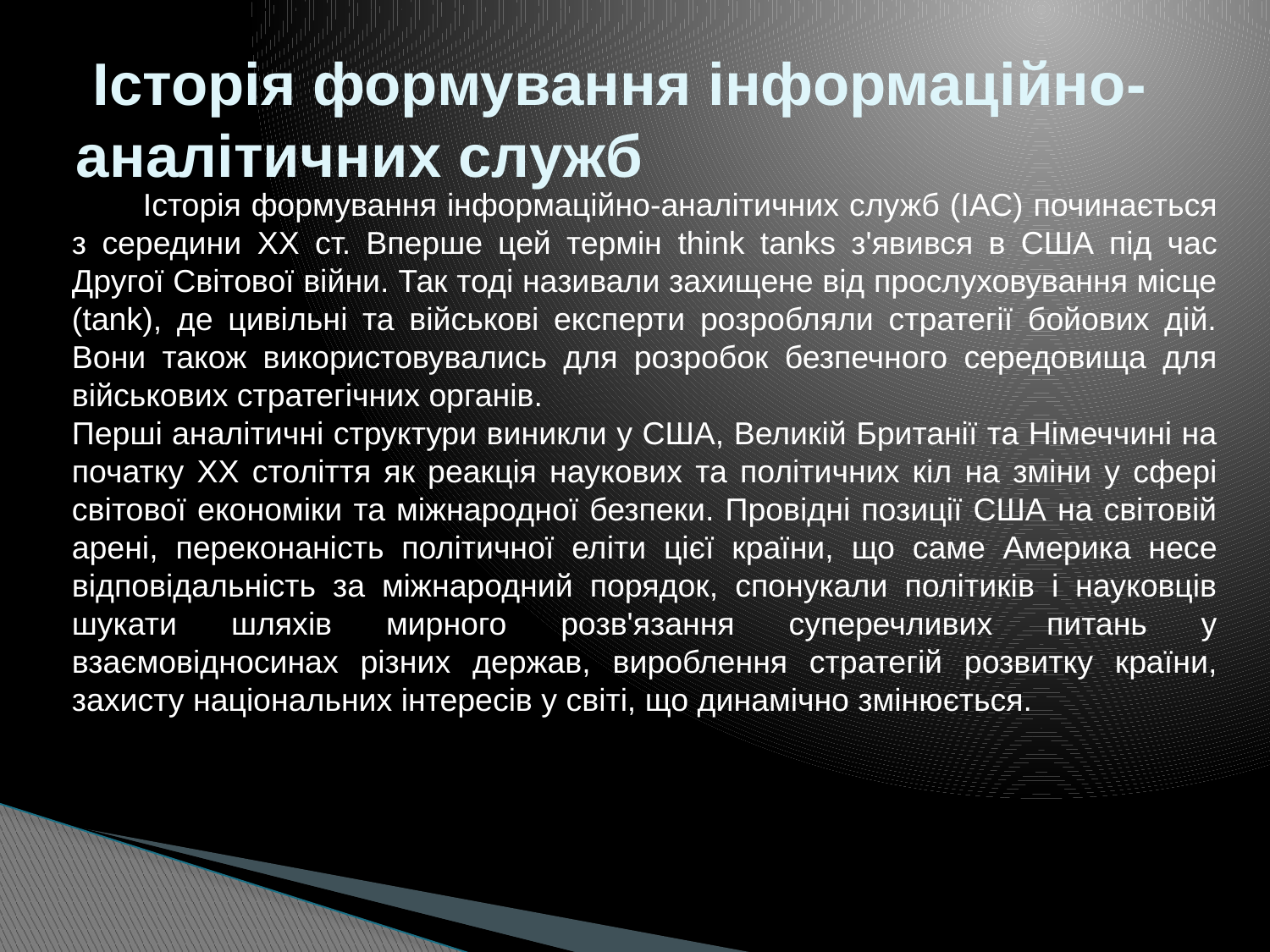

# Історія формування інформаційно-аналітичних служб
       Історія формування інформаційно-аналітичних служб (ІАС) починається з середини XX ст. Вперше цей термін think tаnks з'явився в США під час Другої Світової війни. Так тоді називали захищене від прослуховування місце (tаnk), де цивільні та військові експерти розробляли стратегії бойових дій. Вони також використовувались для розробок безпечного середовища для військових стратегічних органів.
Перші аналітичні структури виникли у США, Великій Британії та Німеччині на початку XX століття як реакція наукових та політичних кіл на зміни у сфері світової економіки та міжнародної безпеки. Провідні позиції США на світовій арені, переконаність політичної еліти цієї країни, що саме Америка несе відповідальність за міжнародний порядок, спонукали політиків і науковців шукати шляхів мирного розв'язання суперечливих питань у взаємовідносинах різних держав, вироблення стратегій розвитку країни, захисту національних інтересів у світі, що динамічно змінюється.